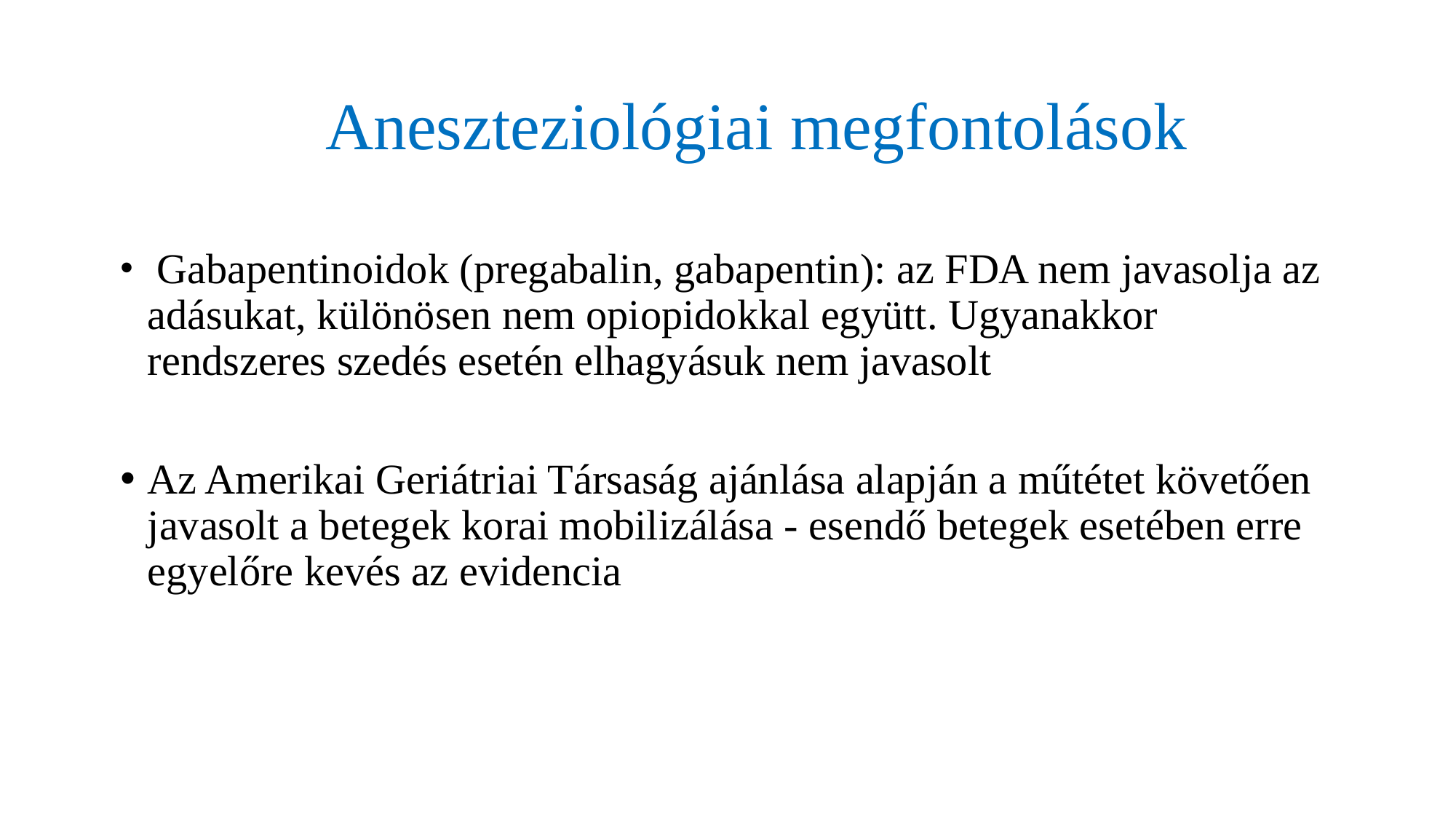

# Aneszteziológiai megfontolások
 Gabapentinoidok (pregabalin, gabapentin): az FDA nem javasolja az adásukat, különösen nem opiopidokkal együtt. Ugyanakkor rendszeres szedés esetén elhagyásuk nem javasolt

Az Amerikai Geriátriai Társaság ajánlása alapján a műtétet követően javasolt a betegek korai mobilizálása - esendő betegek esetében erre egyelőre kevés az evidencia